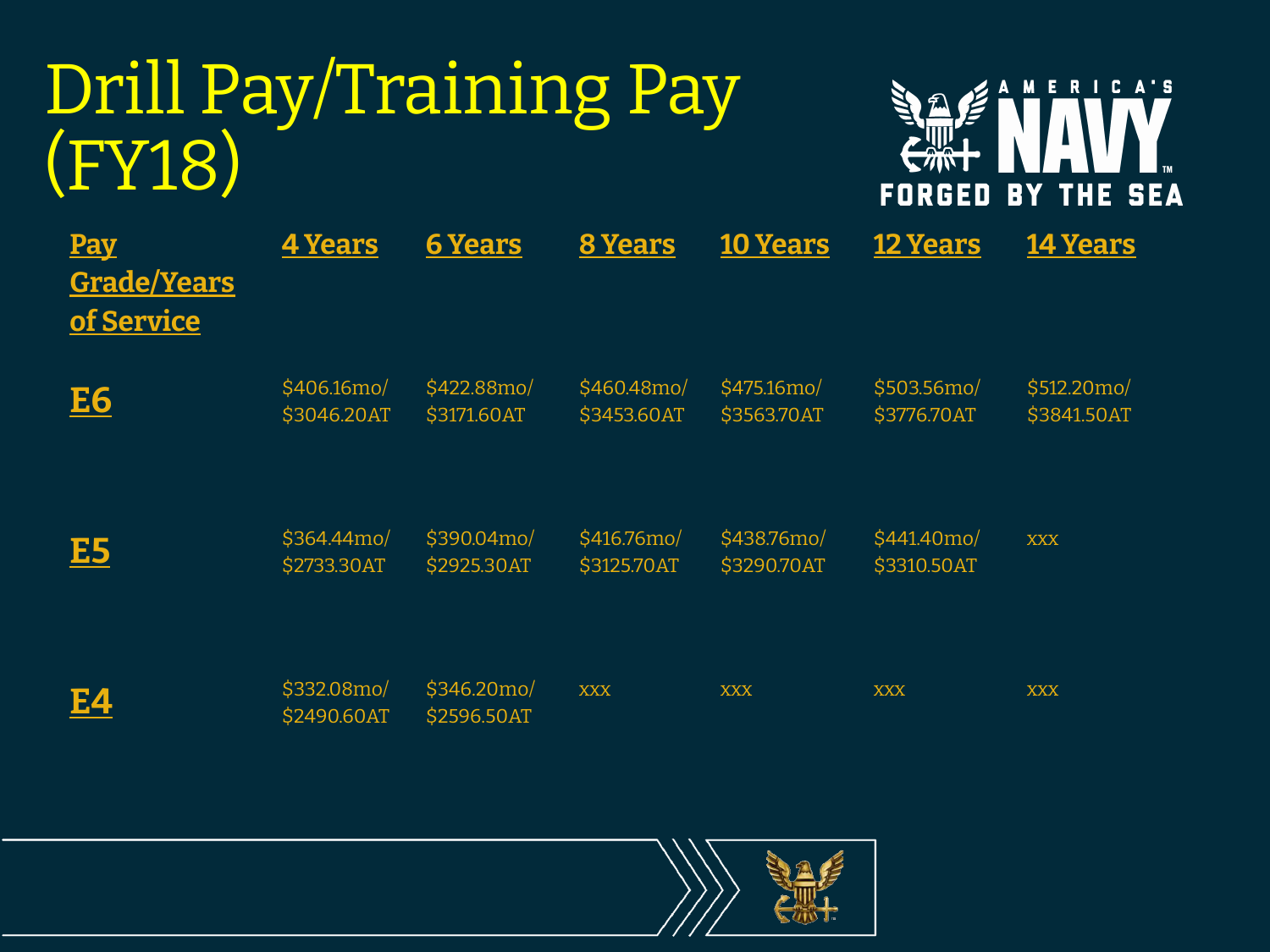

# Drill Pay/Training Pay (FY18)
| Pay Grade/Years of Service | 4 Years | 6 Years | 8 Years | 10 Years | 12 Years | 14 Years |
| --- | --- | --- | --- | --- | --- | --- |
| E6 | $406.16mo/$3046.20AT | $422.88mo/ $3171.60AT | $460.48mo/ $3453.60AT | $475.16mo/ $3563.70AT | $503.56mo/ $3776.70AT | $512.20mo/ $3841.50AT |
| E5 | $364.44mo/$2733.30AT | $390.04mo/ $2925.30AT | $416.76mo/ $3125.70AT | $438.76mo/ $3290.70AT | $441.40mo/ $3310.50AT | xxx |
| E4 | $332.08mo/$2490.60AT | $346.20mo/$2596.50AT | xxx | xxx | xxx | xxx |